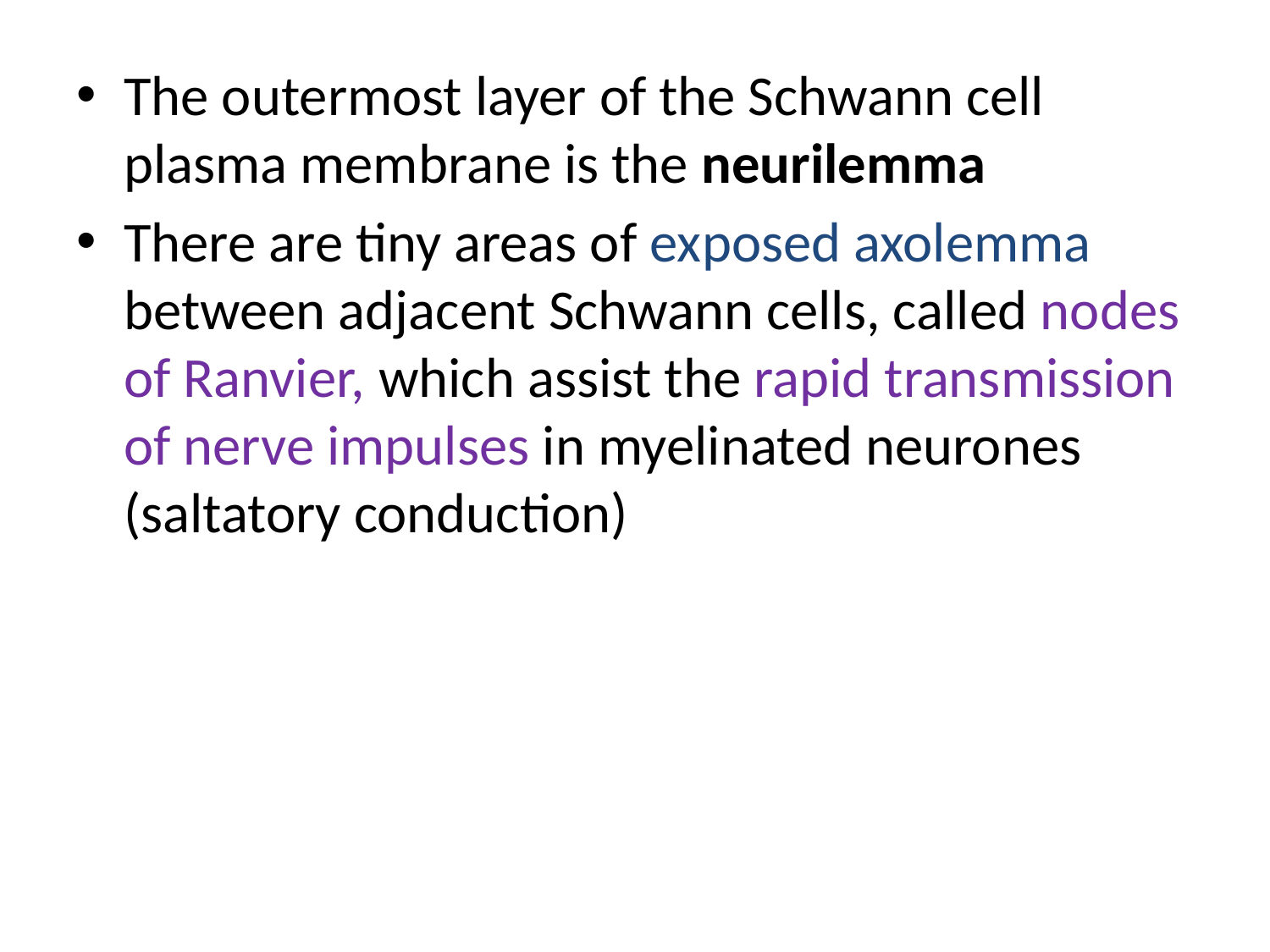

The outermost layer of the Schwann cell plasma membrane is the neurilemma
There are tiny areas of exposed axolemma between adjacent Schwann cells, called nodes of Ranvier, which assist the rapid transmission of nerve impulses in myelinated neurones  (saltatory conduction)